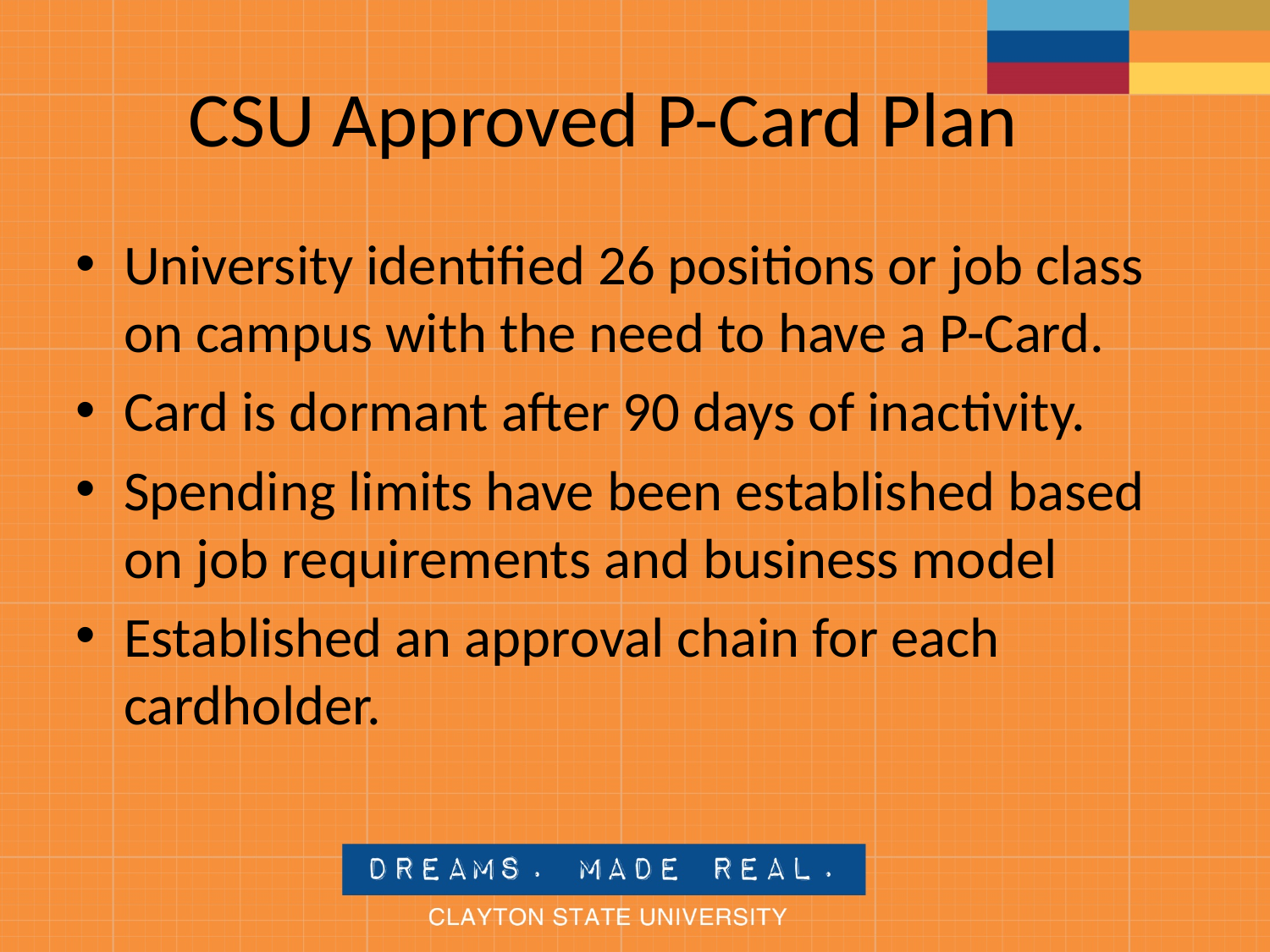

# CSU Approved P-Card Plan
University identified 26 positions or job class on campus with the need to have a P-Card.
Card is dormant after 90 days of inactivity.
Spending limits have been established based on job requirements and business model
Established an approval chain for each cardholder.